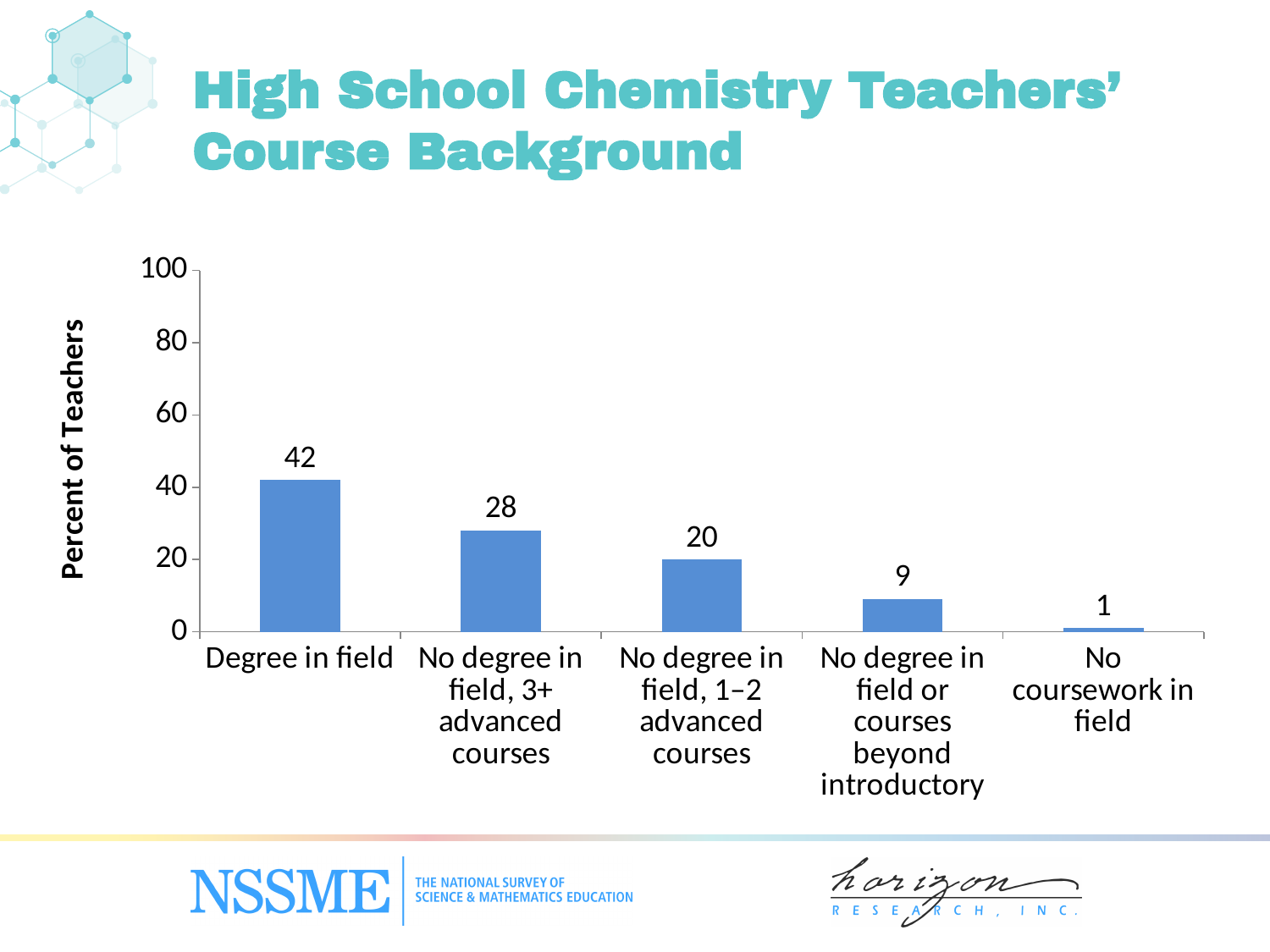

High School Chemistry Teachers’ Course Background

### Chart

| Category | Chemistry |
|---|---|
| Degree in field | 42.0 |
| No degree in field, 3+ advanced courses | 28.0 |
| No degree in field, 1–2 advanced courses | 20.0 |
| No degree in field or courses beyond introductory | 9.0 |
| No coursework in field | 1.0 |